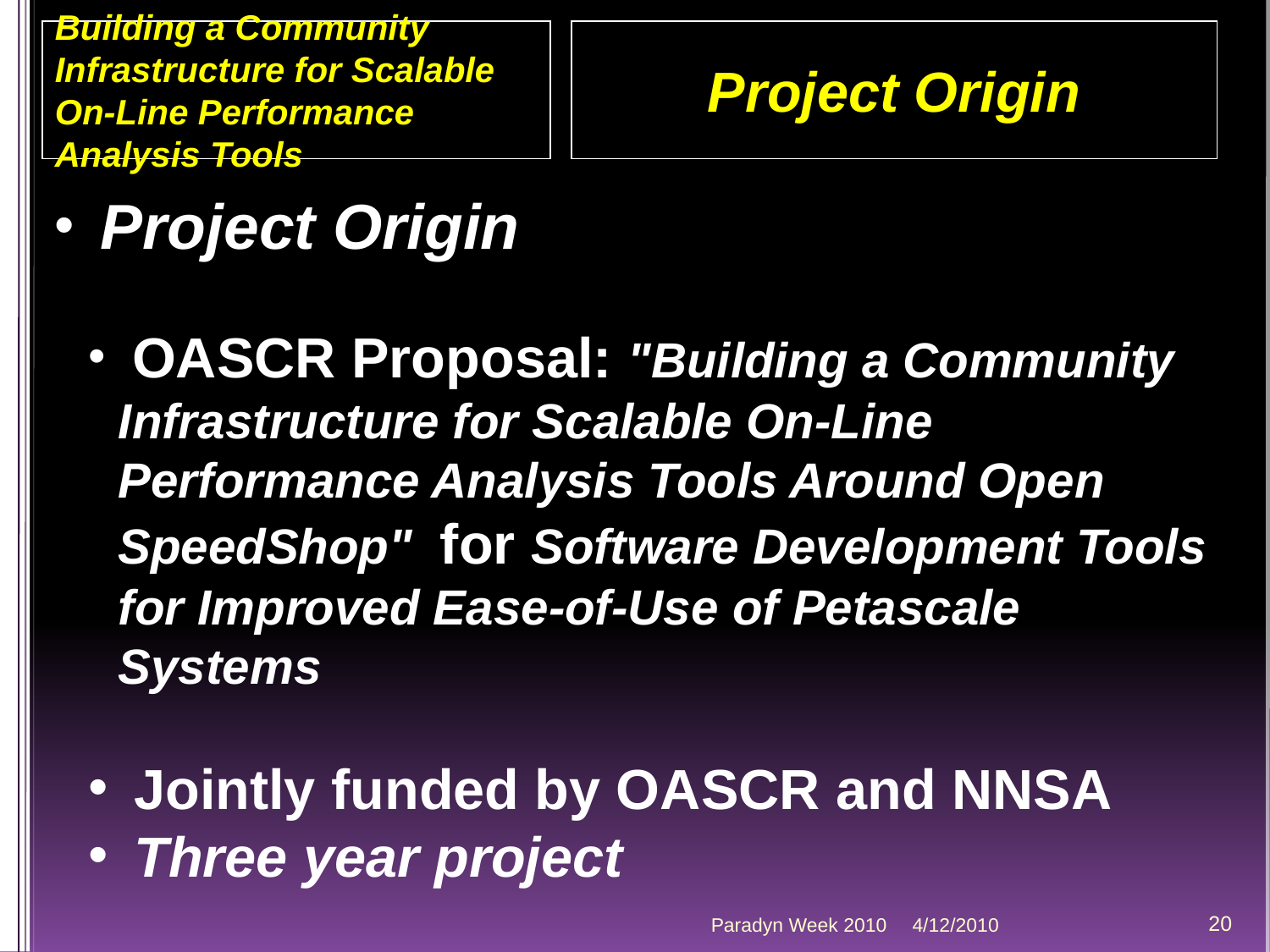

Building a Community Infrastructure for Scalable On-Line Performance Analysis Tools
Project Origin
 Project Origin

 OASCR Proposal: "Building a Community Infrastructure for Scalable On-Line Performance Analysis Tools Around Open SpeedShop"  for Software Development Tools for Improved Ease-of-Use of Petascale Systems

 Jointly funded by OASCR and NNSA
 Three year project

Paradyn Week 2010
4/12/2010
20